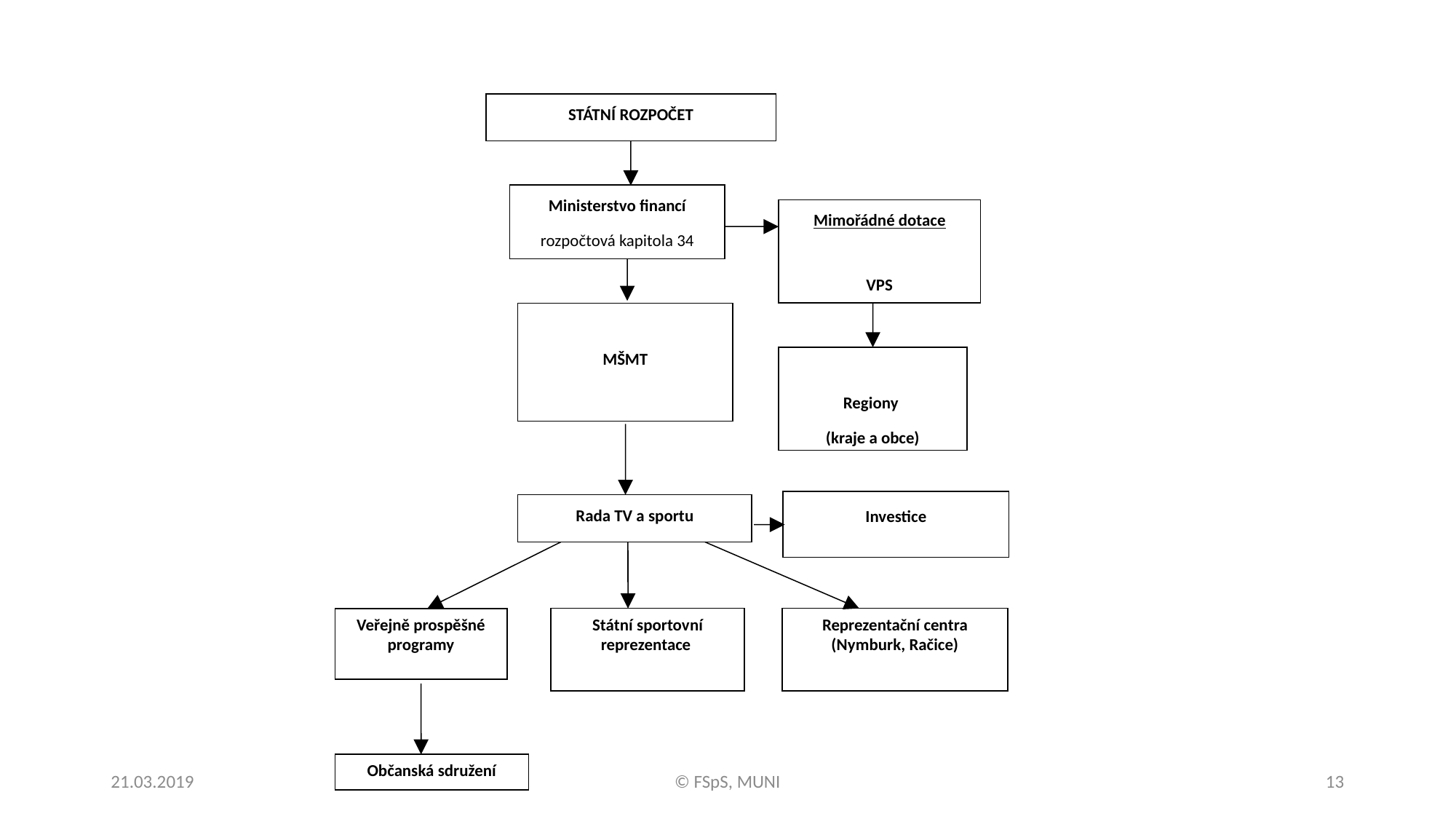

STÁTNÍ ROZPOČET

Ministerstvo financí
rozpočtová kapitola 34
Mimořádné dotace

VPS

MŠMT

Regiony
(kraje a obce)

Investice

Veřejně prospěšné programy
Státní sportovní reprezentace

Reprezentační centra (Nymburk, Račice)

Občanská sdružení
Rada TV a sportu
21.03.2019
© FSpS, MUNI
13